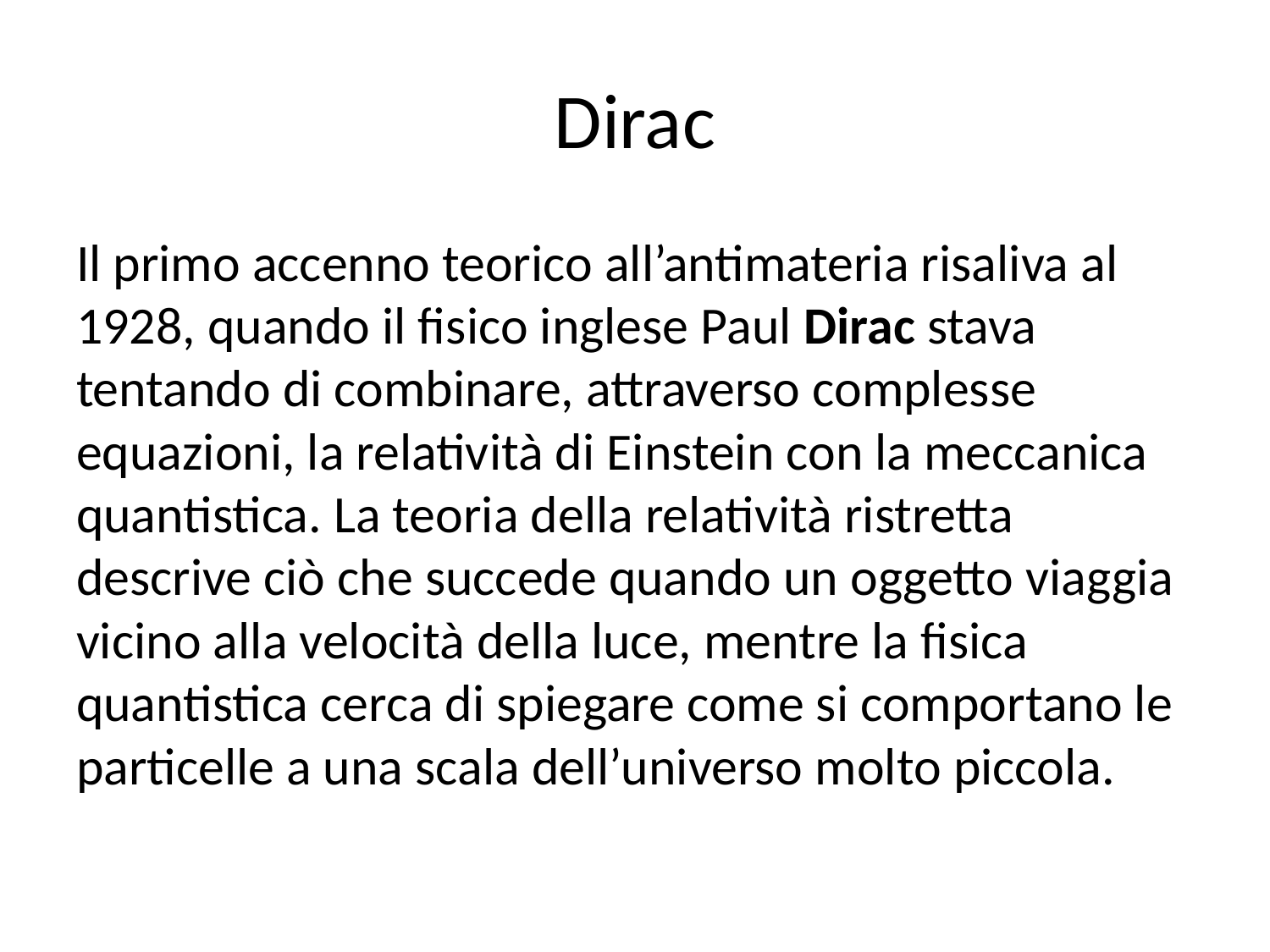

# Dirac
Il primo accenno teorico all’antimateria risaliva al 1928, quando il fisico inglese Paul Dirac stava tentando di combinare, attraverso complesse equazioni, la relatività di Einstein con la meccanica quantistica. La teoria della relatività ristretta descrive ciò che succede quando un oggetto viaggia vicino alla velocità della luce, mentre la fisica quantistica cerca di spiegare come si comportano le particelle a una scala dell’universo molto piccola.